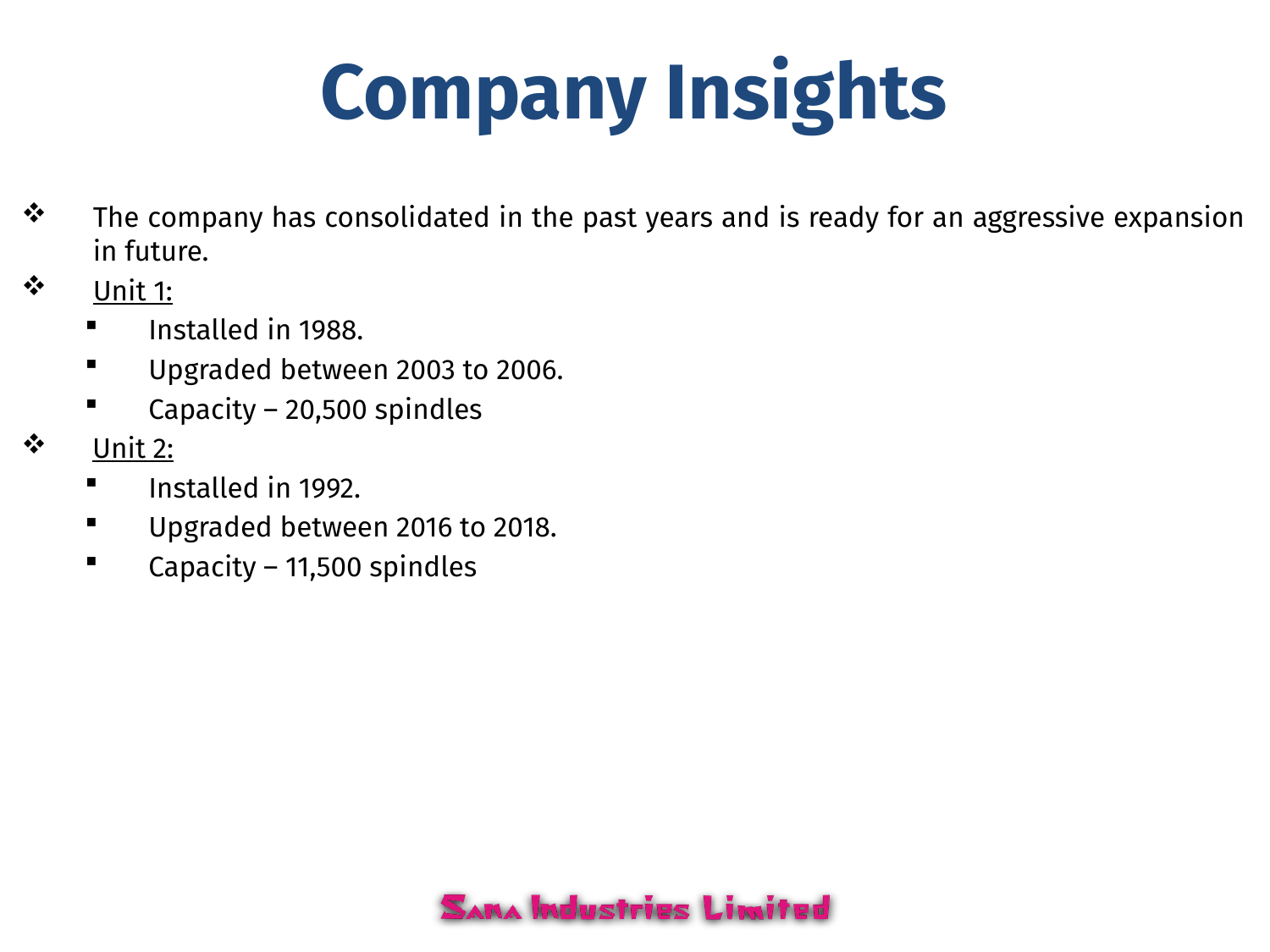

# Company Insights
The company has consolidated in the past years and is ready for an aggressive expansion in future.
Unit 1:
Installed in 1988.
Upgraded between 2003 to 2006.
Capacity – 20,500 spindles
 Unit 2:
Installed in 1992.
Upgraded between 2016 to 2018.
Capacity – 11,500 spindles